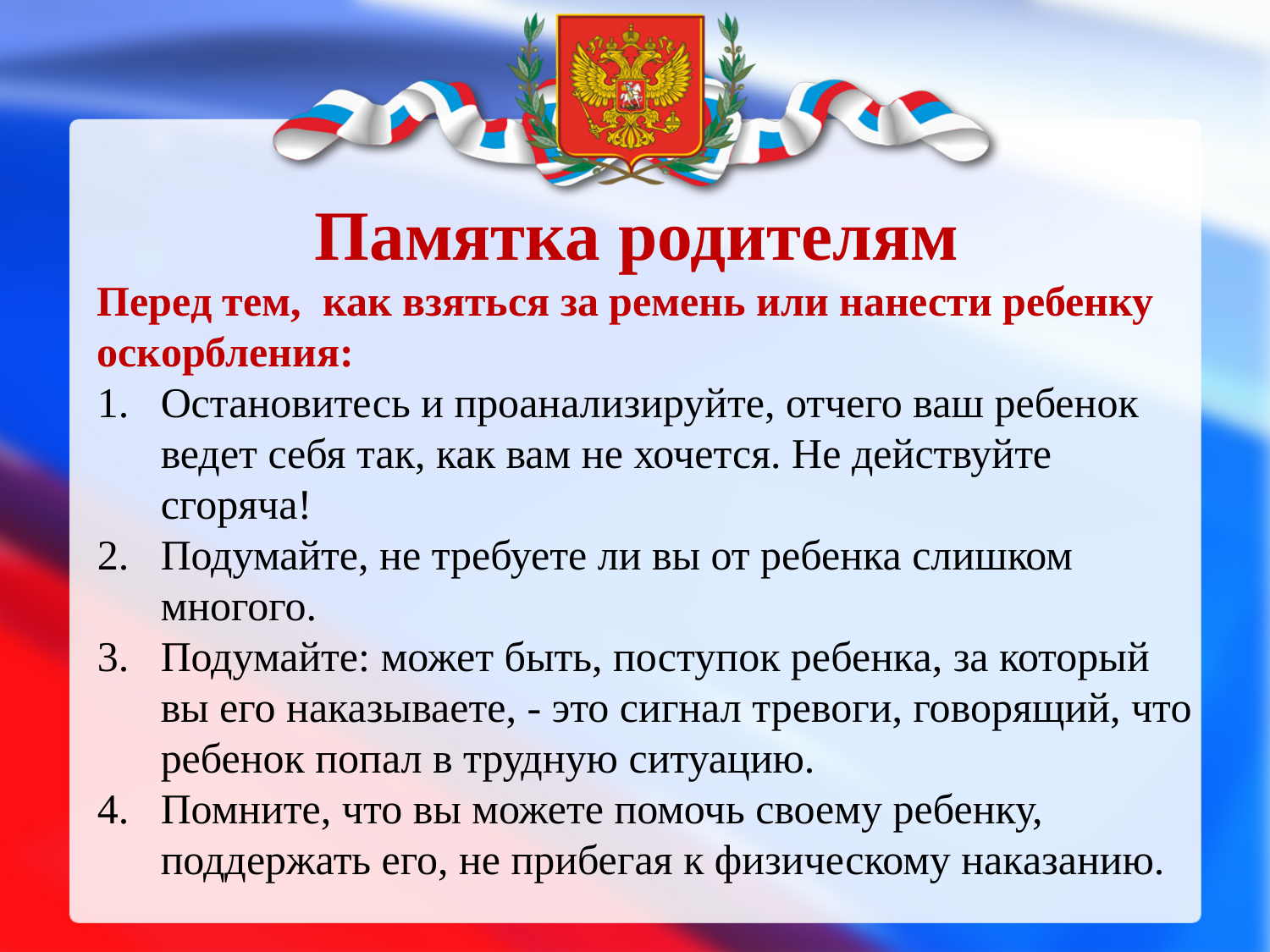

Памятка родителям
Перед тем,  как взяться за ремень или нанести ребенку оскорбления:
Остановитесь и проанализируйте, отчего ваш ребенок ведет себя так, как вам не хочется. Не действуйте сгоряча!
Подумайте, не требуете ли вы от ребенка слишком многого.
Подумайте: может быть, поступок ребенка, за который вы его наказываете, - это сигнал тревоги, говорящий, что ребенок попал в трудную ситуацию.
Помните, что вы можете помочь своему ребенку, поддержать его, не прибегая к физическому наказанию.